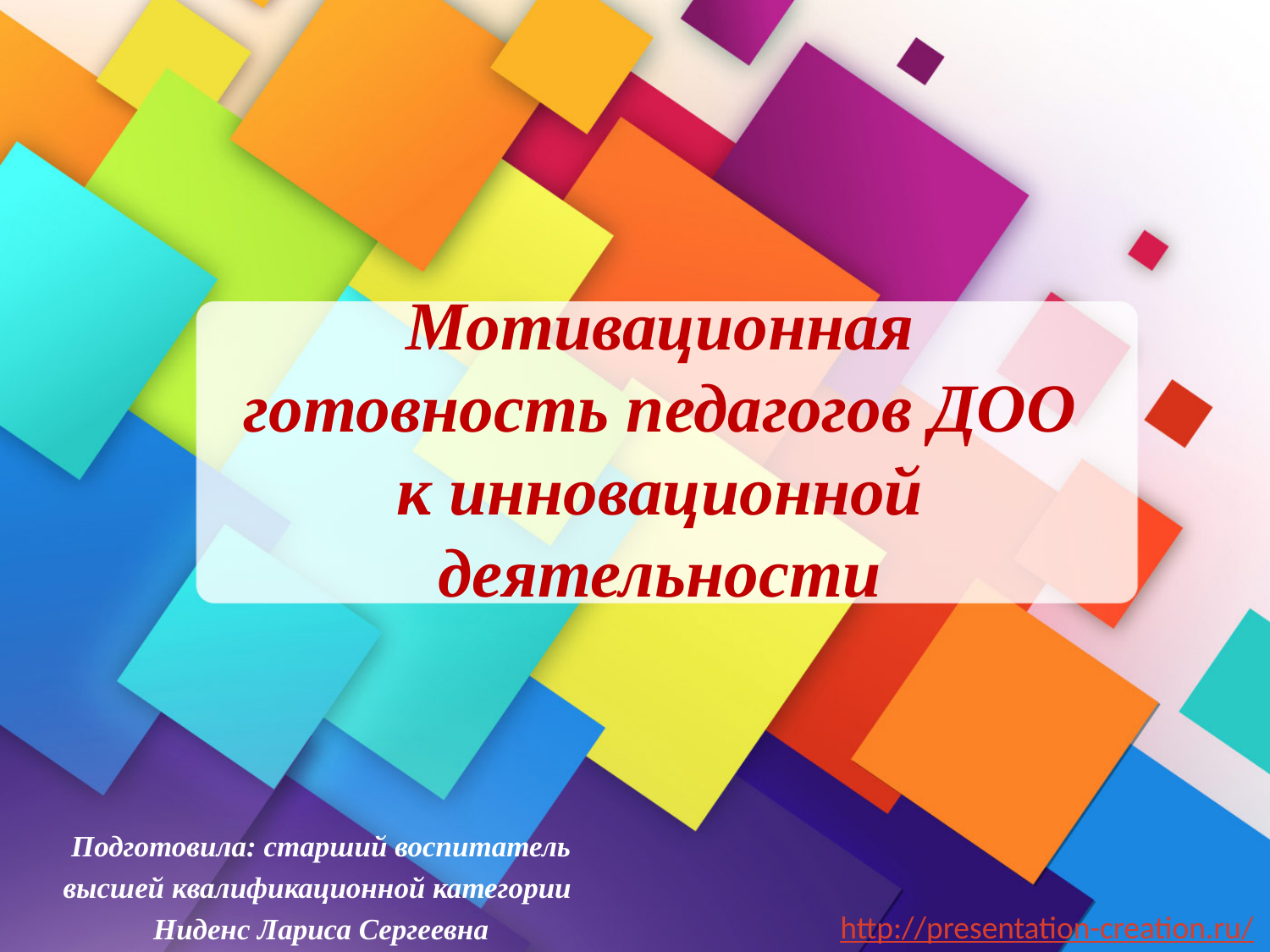

# Мотивационная готовность педагогов ДОО к инновационной деятельности
Подготовила: старший воспитатель
высшей квалификационной категории
Ниденс Лариса Сергеевна